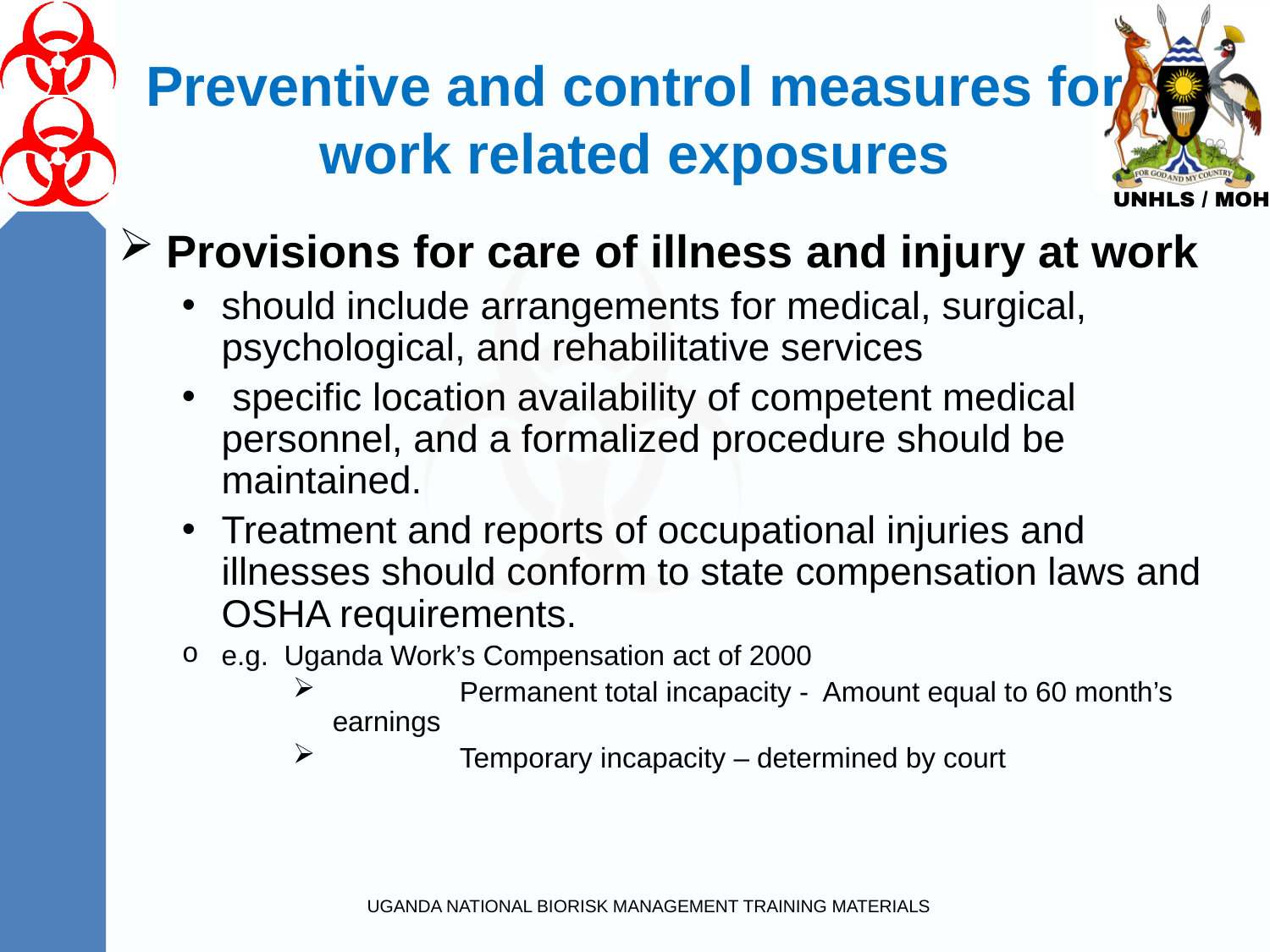

# Preventive and control measures for work related exposures
Provisions for care of illness and injury at work
should include arrangements for medical, surgical, psychological, and rehabilitative services
 specific location availability of competent medical personnel, and a formalized procedure should be maintained.
Treatment and reports of occupational injuries and illnesses should conform to state compensation laws and OSHA requirements.
e.g.  Uganda Work’s Compensation act of 2000
	Permanent total incapacity -  Amount equal to 60 month’s earnings
	Temporary incapacity – determined by court
UGANDA NATIONAL BIORISK MANAGEMENT TRAINING MATERIALS